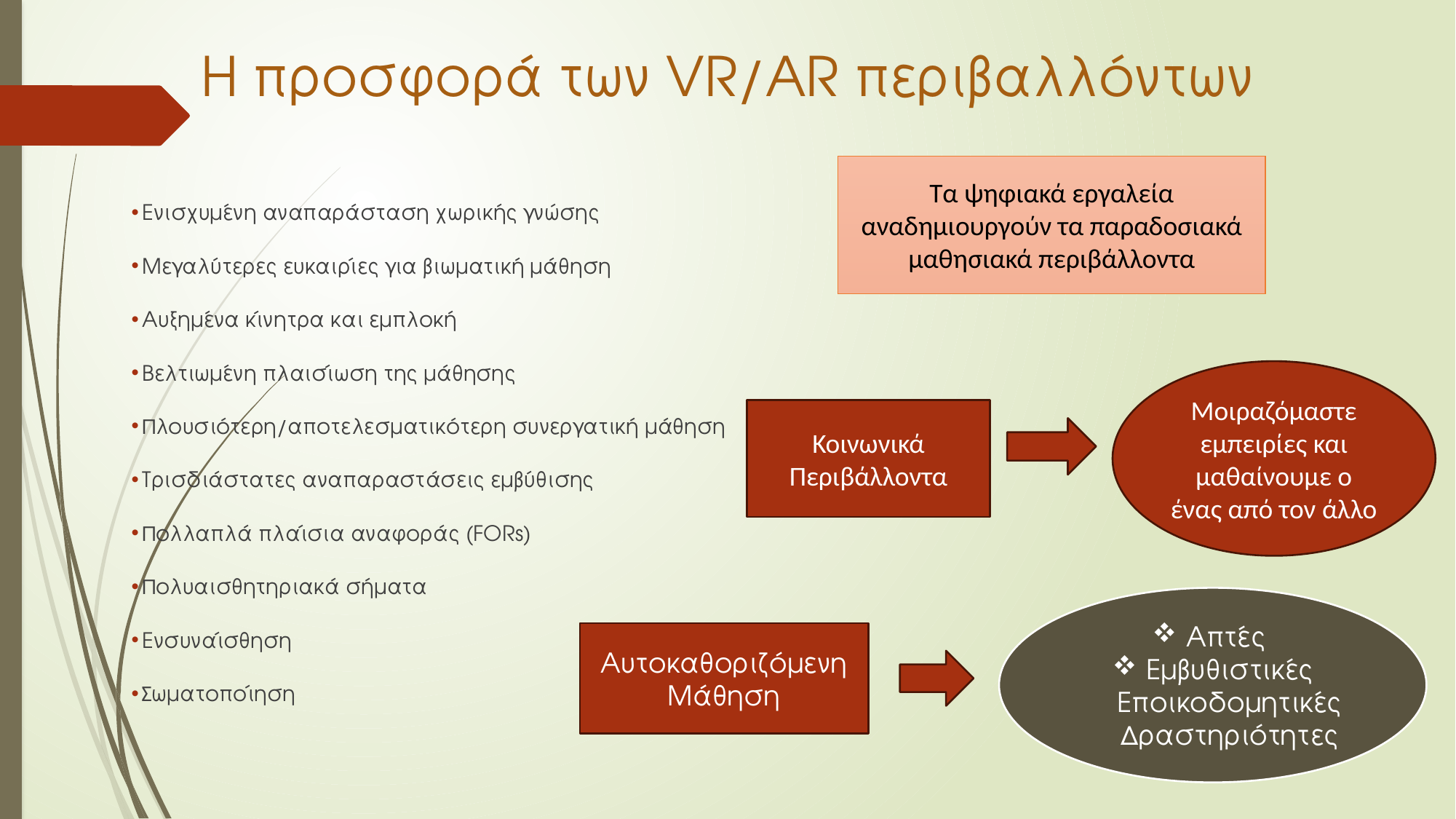

# Η προσφορά των VR/AR περιβαλλόντων
Τα ψηφιακά εργαλεία αναδημιουργούν τα παραδοσιακά μαθησιακά περιβάλλοντα
Ενισχυμένη αναπαράσταση χωρικής γνώσης
Μεγαλύτερες ευκαιρίες για βιωματική μάθηση
Αυξημένα κίνητρα και εμπλοκή
Βελτιωμένη πλαισίωση της μάθησης
Πλουσιότερη/αποτελεσματικότερη συνεργατική μάθηση
Τρισδιάστατες αναπαραστάσεις εμβύθισης
Πολλαπλά πλαίσια αναφοράς (FORs)
Πολυαισθητηριακά σήματα
Ενσυναίσθηση
Σωματοποίηση
Μοιραζόμαστε εμπειρίες και μαθαίνουμε ο ένας από τον άλλο
Κοινωνικά Περιβάλλοντα

Απτές
Εμβυθιστικές Εποικοδομητικές Δραστηριότητες
Αυτοκαθοριζόμενη Μάθηση